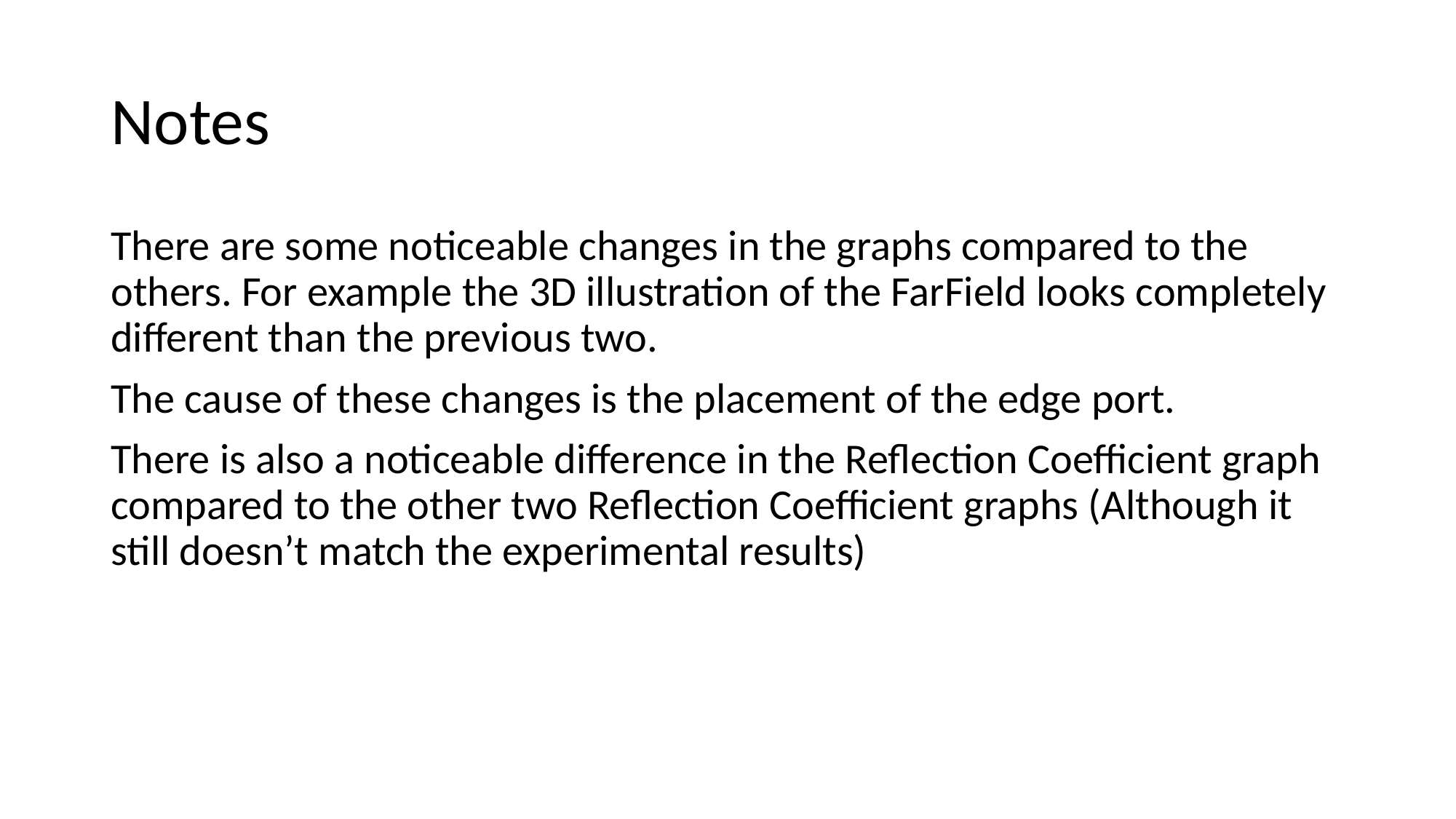

# Notes
There are some noticeable changes in the graphs compared to the others. For example the 3D illustration of the FarField looks completely different than the previous two.
The cause of these changes is the placement of the edge port.
There is also a noticeable difference in the Reflection Coefficient graph compared to the other two Reflection Coefficient graphs (Although it still doesn’t match the experimental results)